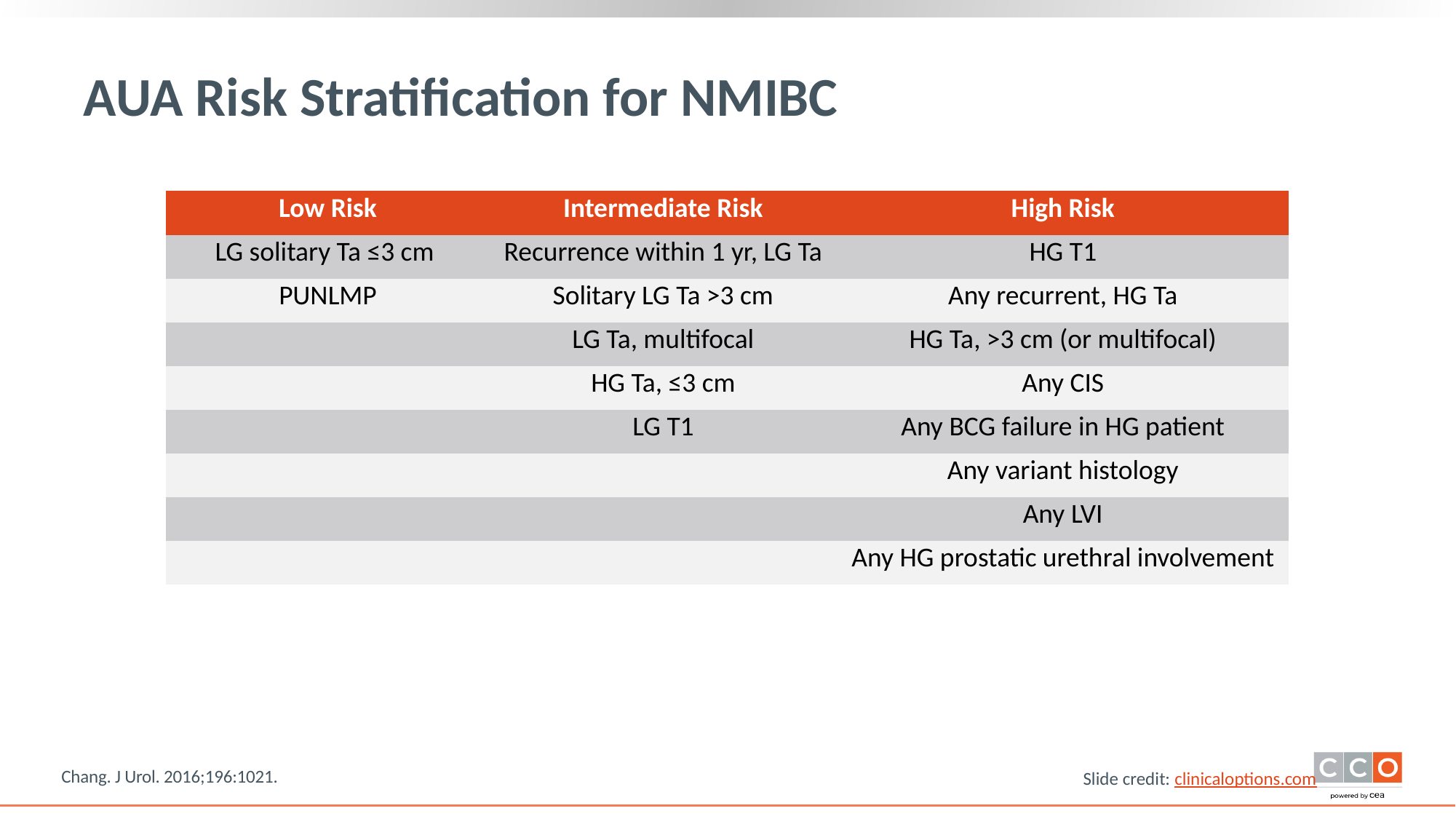

# AUA Risk Stratification for NMIBC
| Low Risk | Intermediate Risk | High Risk |
| --- | --- | --- |
| LG solitary Ta ≤3 cm | Recurrence within 1 yr, LG Ta | HG T1 |
| PUNLMP | Solitary LG Ta >3 cm | Any recurrent, HG Ta |
|  | LG Ta, multifocal | HG Ta, >3 cm (or multifocal) |
|  | HG Ta, ≤3 cm | Any CIS |
|  | LG T1 | Any BCG failure in HG patient |
|  |  | Any variant histology |
|  |  | Any LVI |
|  |  | Any HG prostatic urethral involvement |
Chang. J Urol. 2016;196:1021.